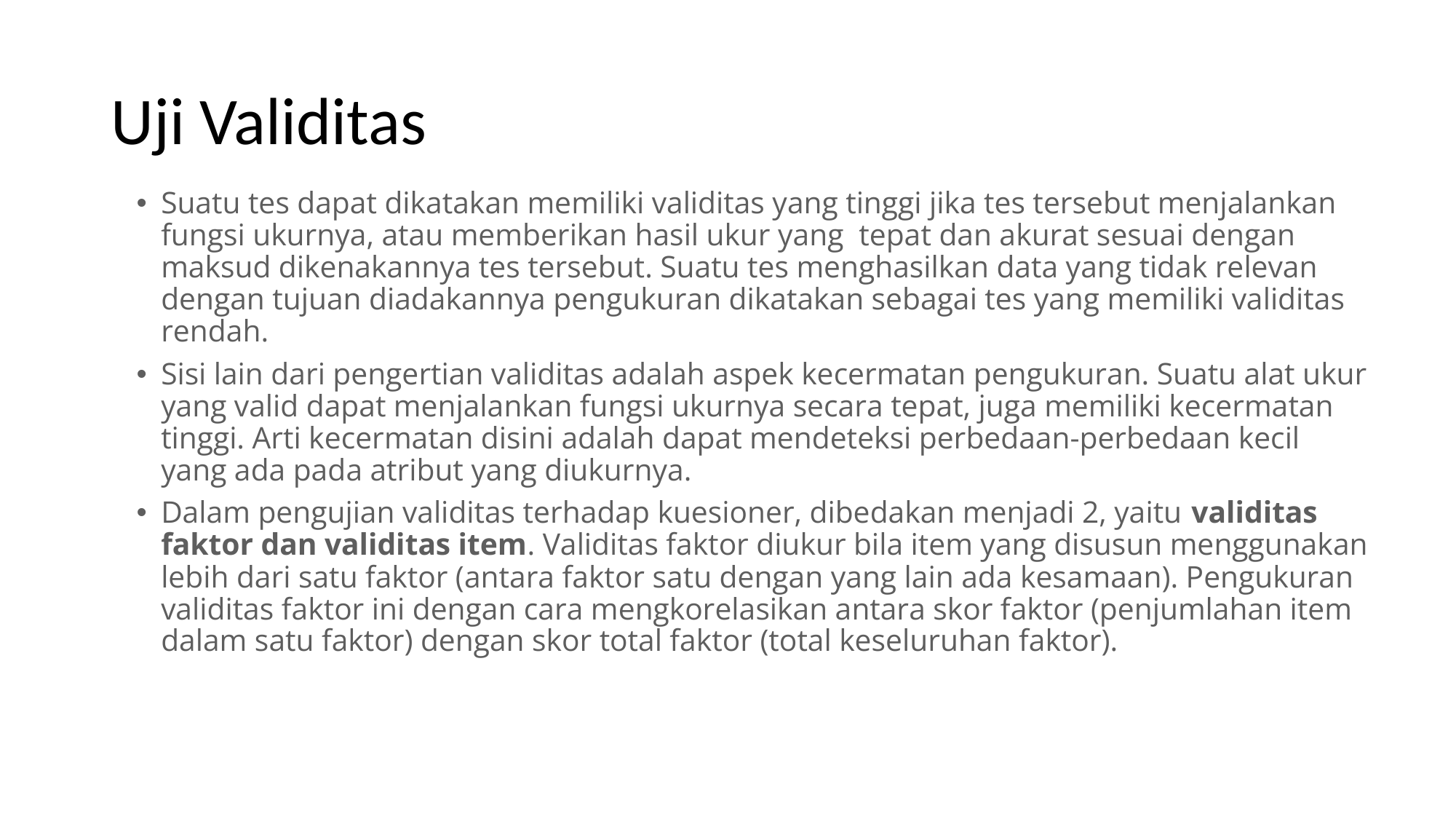

# Uji Validitas
Suatu tes dapat dikatakan memiliki validitas yang tinggi jika tes tersebut menjalankan fungsi ukurnya, atau memberikan hasil ukur yang  tepat dan akurat sesuai dengan maksud dikenakannya tes tersebut. Suatu tes menghasilkan data yang tidak relevan dengan tujuan diadakannya pengukuran dikatakan sebagai tes yang memiliki validitas rendah.
Sisi lain dari pengertian validitas adalah aspek kecermatan pengukuran. Suatu alat ukur yang valid dapat menjalankan fungsi ukurnya secara tepat, juga memiliki kecermatan tinggi. Arti kecermatan disini adalah dapat mendeteksi perbedaan-perbedaan kecil yang ada pada atribut yang diukurnya.
Dalam pengujian validitas terhadap kuesioner, dibedakan menjadi 2, yaitu validitas faktor dan validitas item. Validitas faktor diukur bila item yang disusun menggunakan lebih dari satu faktor (antara faktor satu dengan yang lain ada kesamaan). Pengukuran validitas faktor ini dengan cara mengkorelasikan antara skor faktor (penjumlahan item dalam satu faktor) dengan skor total faktor (total keseluruhan faktor).